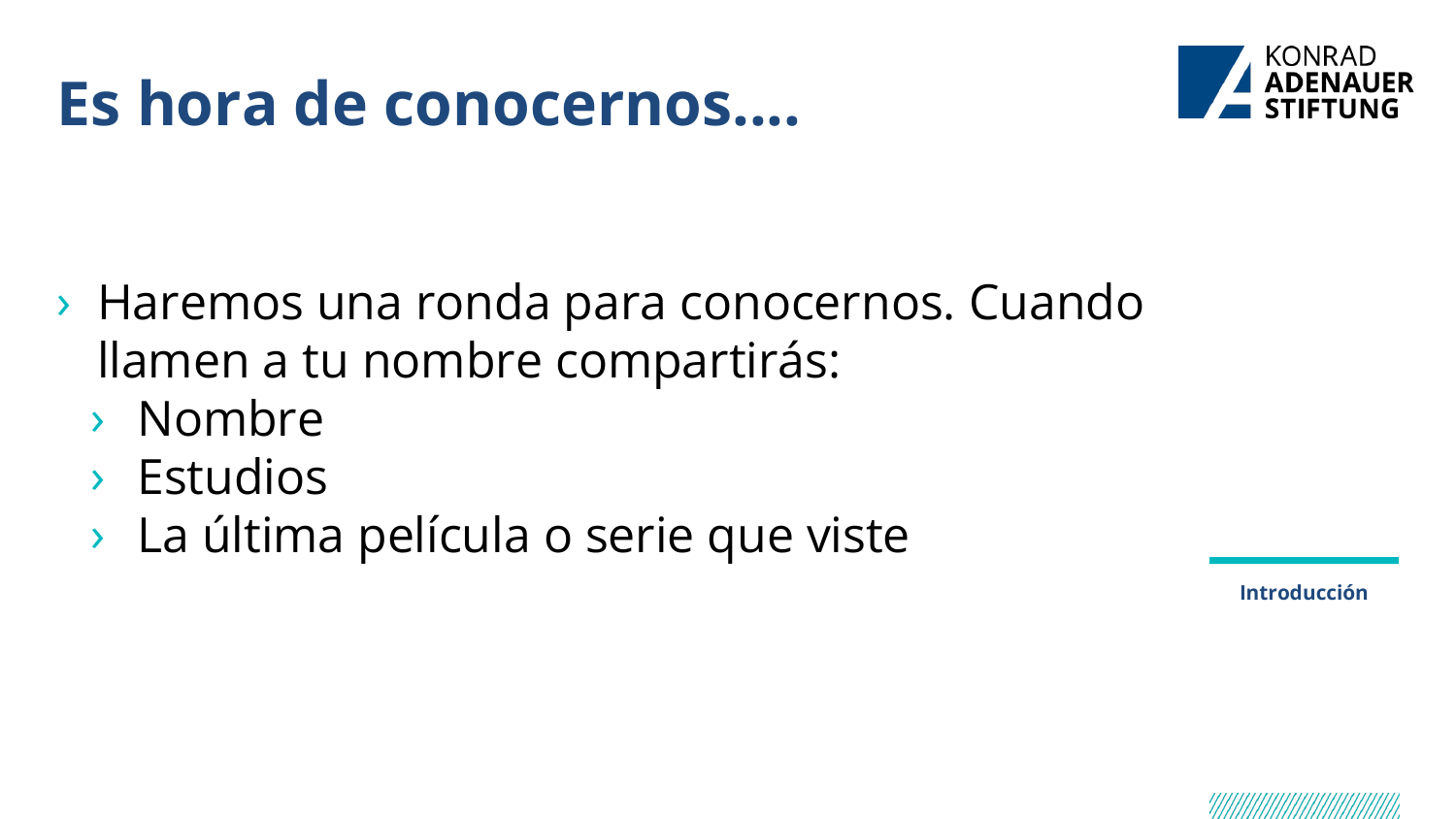

# Es hora de conocernos....
Haremos una ronda para conocernos. Cuando llamen a tu nombre compartirás:
Nombre
Estudios
La última película o serie que viste
Introducción